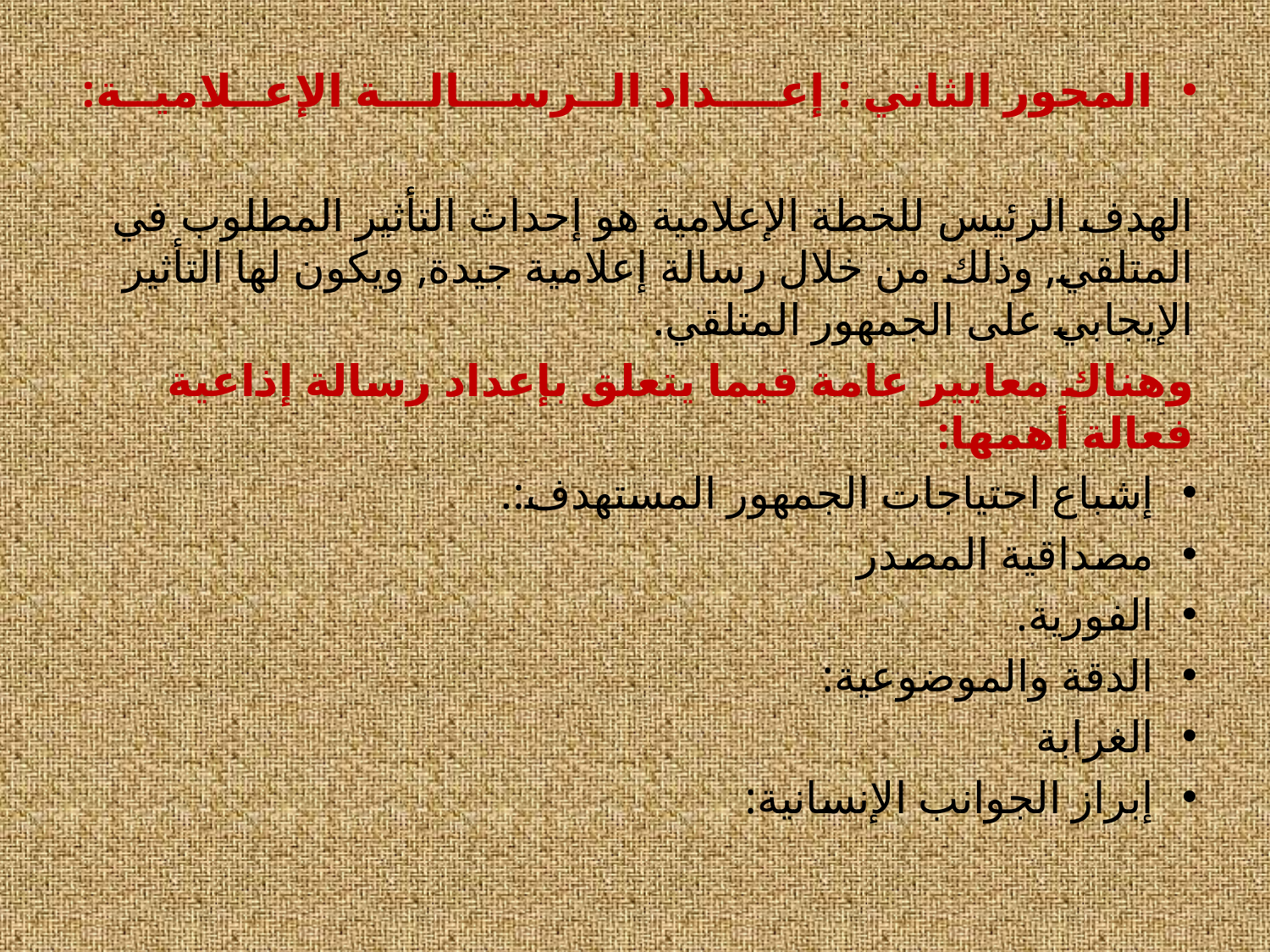

المحور الثاني : إعــــداد الــرســـالـــة الإعــلاميــة:

الهدف الرئيس للخطة الإعلامية هو إحداث التأثير المطلوب في المتلقي, وذلك من خلال رسالة إعلامية جيدة, ويكون لها التأثير الإيجابي على الجمهور المتلقي.
وهناك معايير عامة فيما يتعلق بإعداد رسالة إذاعية فعالة أهمها:
إشباع احتياجات الجمهور المستهدف:.
مصداقية المصدر
الفورية.
الدقة والموضوعية:
الغرابة
إبراز الجوانب الإنسانية: